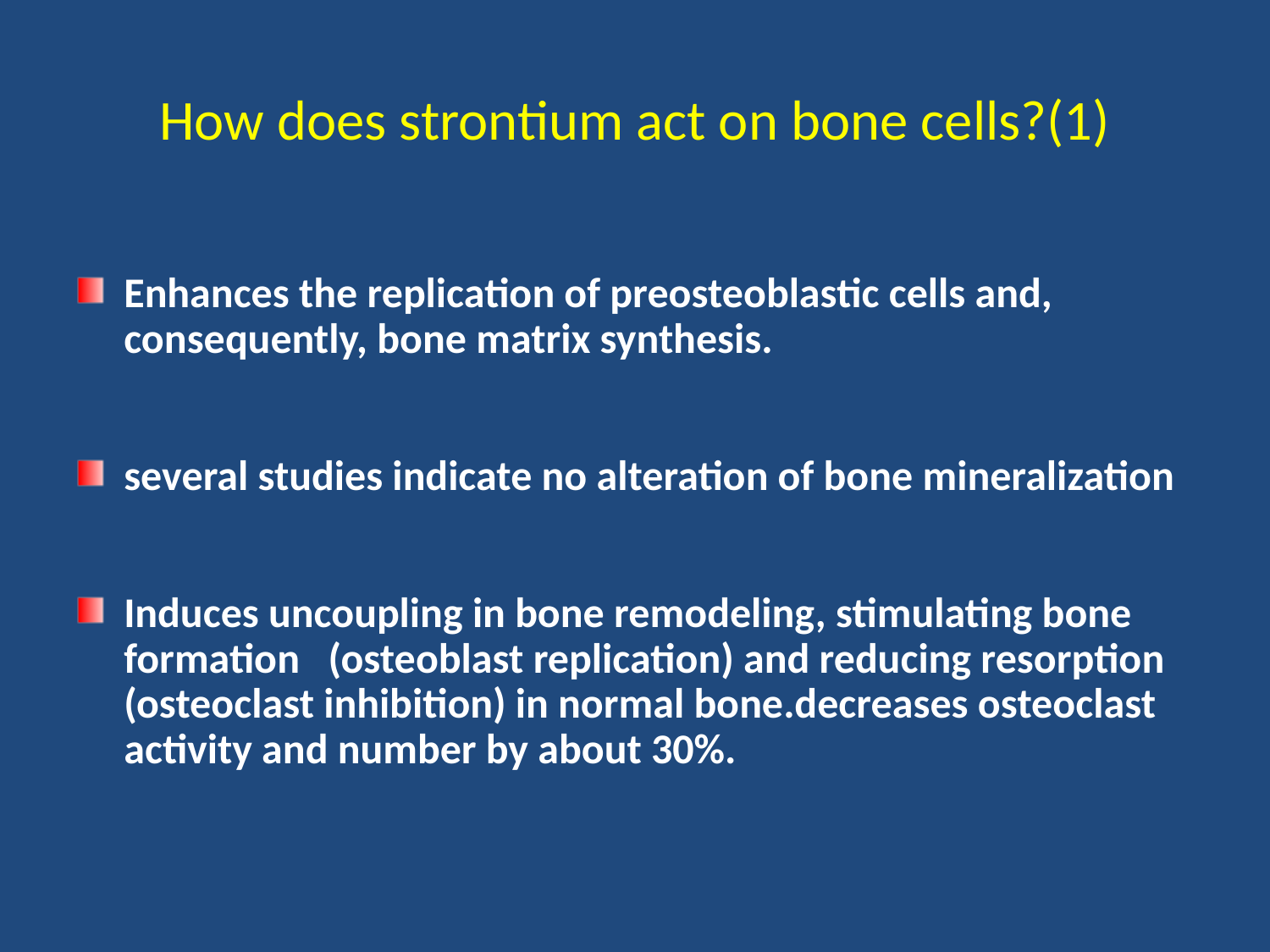

# How does strontium act on bone cells?(1)

Enhances the replication of preosteoblastic cells and, consequently, bone matrix synthesis.

several studies indicate no alteration of bone mineralization

Induces uncoupling in bone remodeling, stimulating bone formation   (osteoblast replication) and reducing resorption  (osteoclast inhibition) in normal bone.decreases osteoclast activity and number by about 30%.